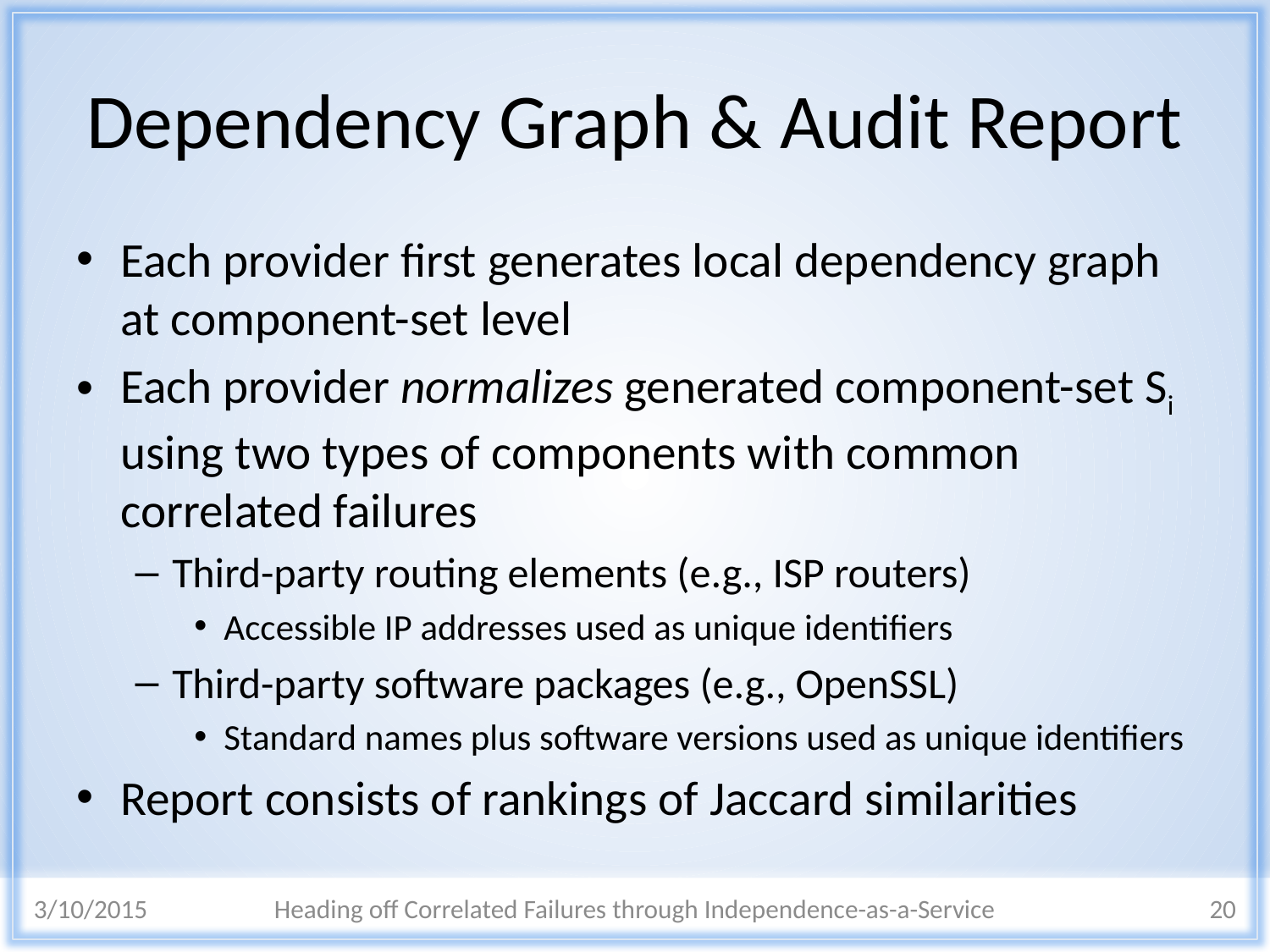

# Dependency Graph & Audit Report
Each provider first generates local dependency graph at component-set level
Each provider normalizes generated component-set Si using two types of components with common correlated failures
Third-party routing elements (e.g., ISP routers)
Accessible IP addresses used as unique identifiers
Third-party software packages (e.g., OpenSSL)
Standard names plus software versions used as unique identifiers
Report consists of rankings of Jaccard similarities
3/10/2015
Heading off Correlated Failures through Independence-as-a-Service
20